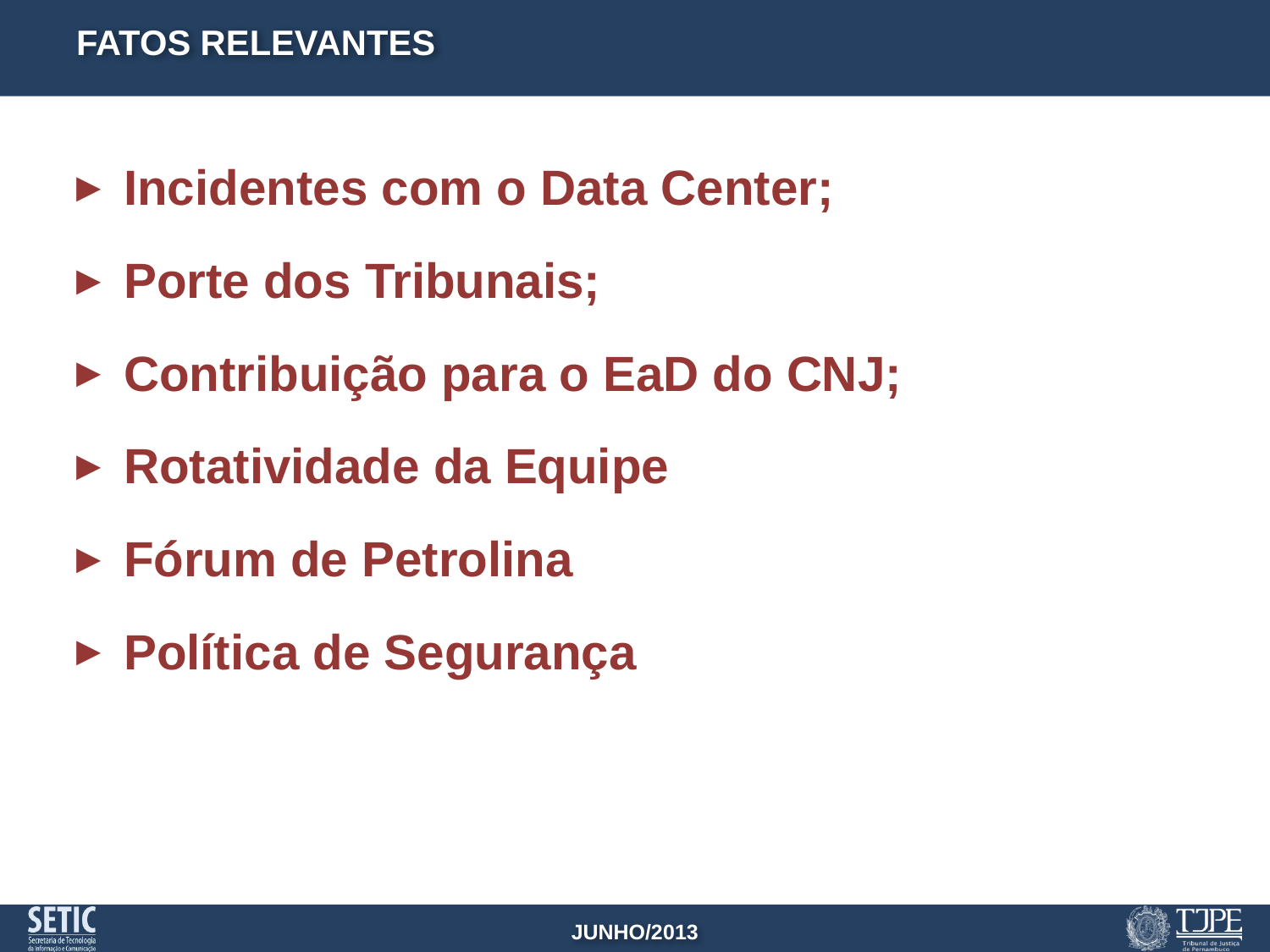

# Fatos relevantes
Incidentes com o Data Center;
Porte dos Tribunais;
Contribuição para o EaD do CNJ;
Rotatividade da Equipe
Fórum de Petrolina
Política de Segurança